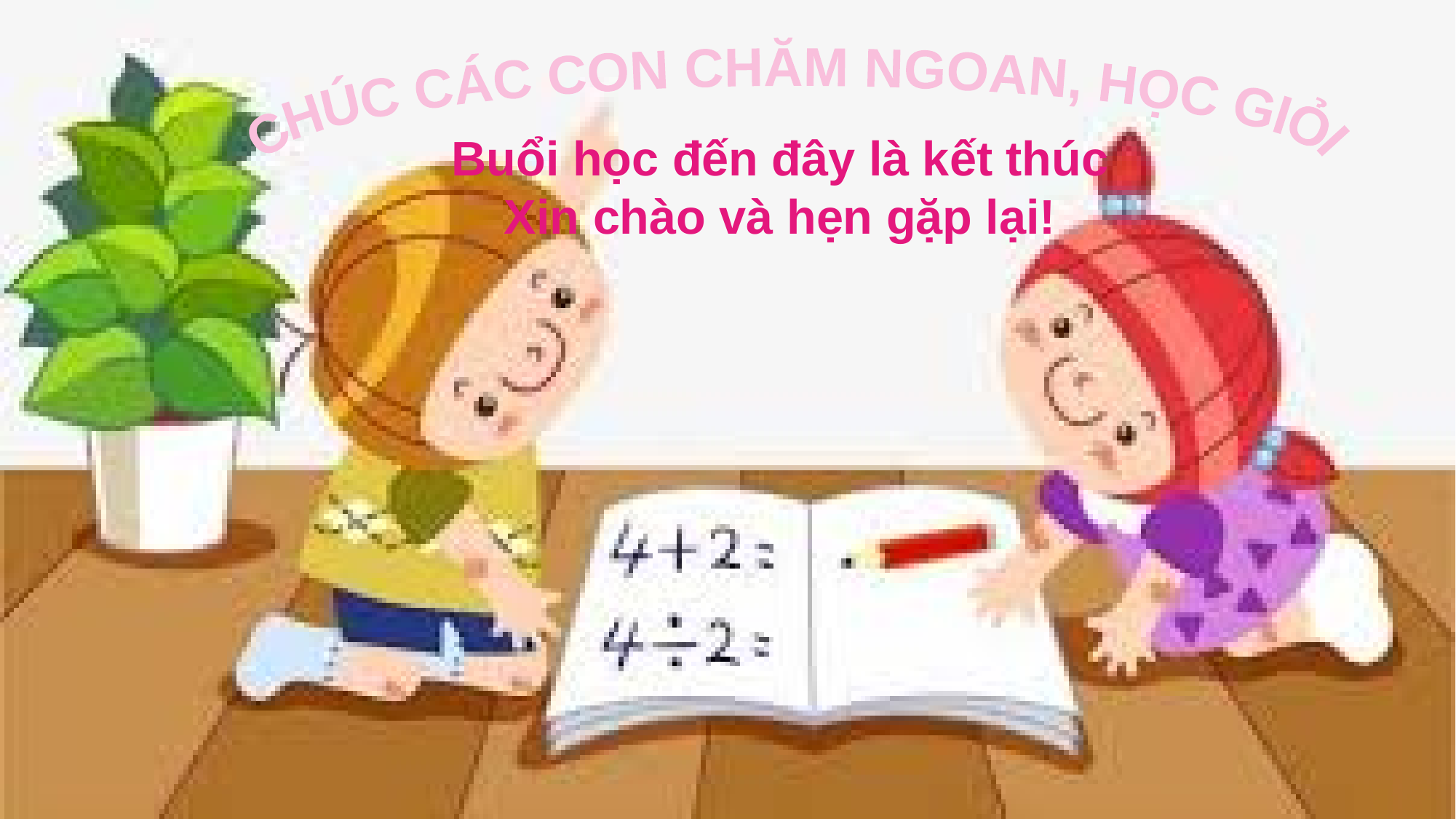

CHÚC CÁC CON CHĂM NGOAN, HỌC GIỎI
Buổi học đến đây là kết thúc
Xin chào và hẹn gặp lại!